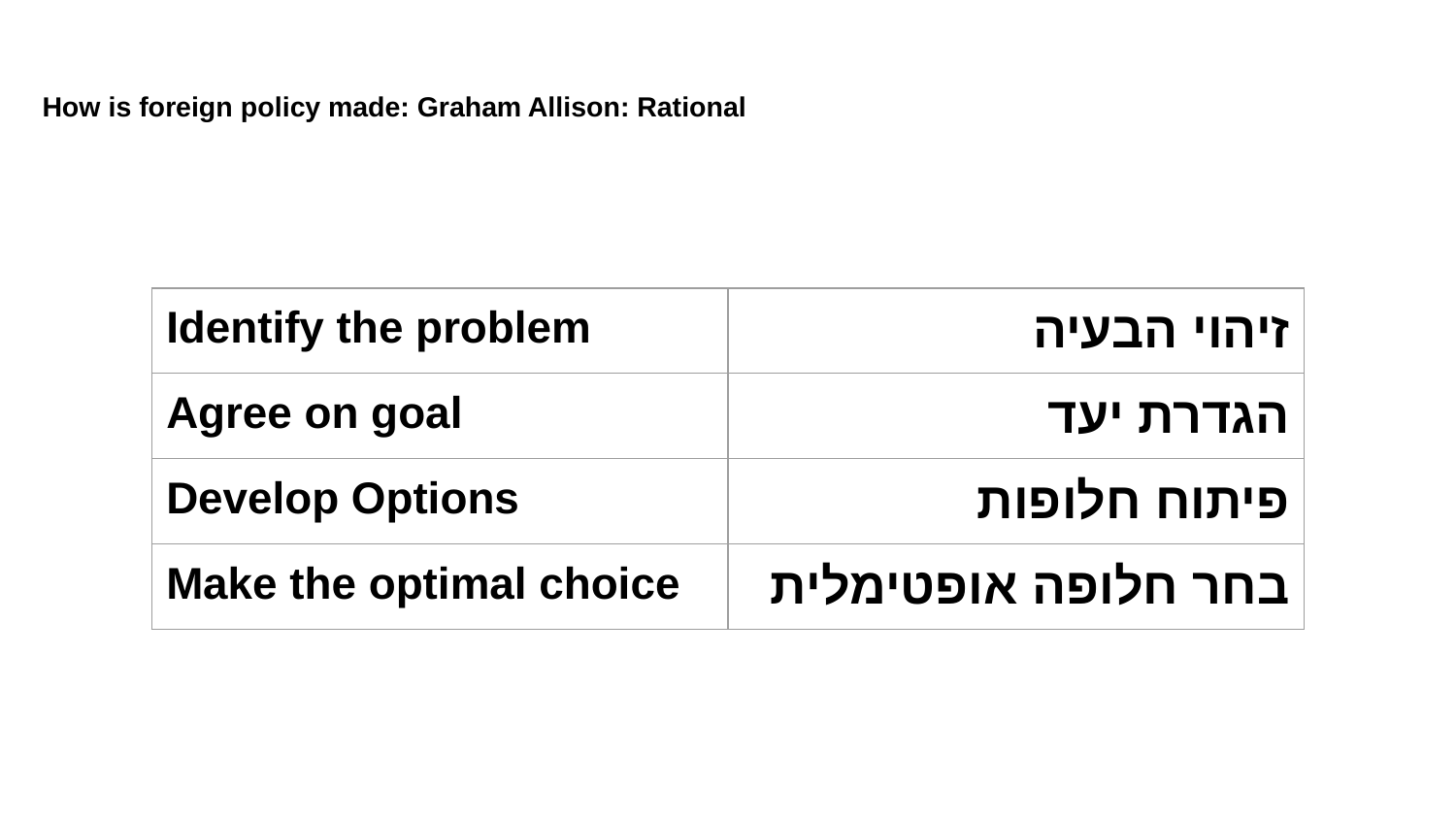

# How is foreign policy made: Graham Allison: Rational

| Identify the problem | זיהוי הבעיה |
| --- | --- |
| Agree on goal | הגדרת יעד |
| Develop Options | פיתוח חלופות |
| Make the optimal choice | בחר חלופה אופטימלית |